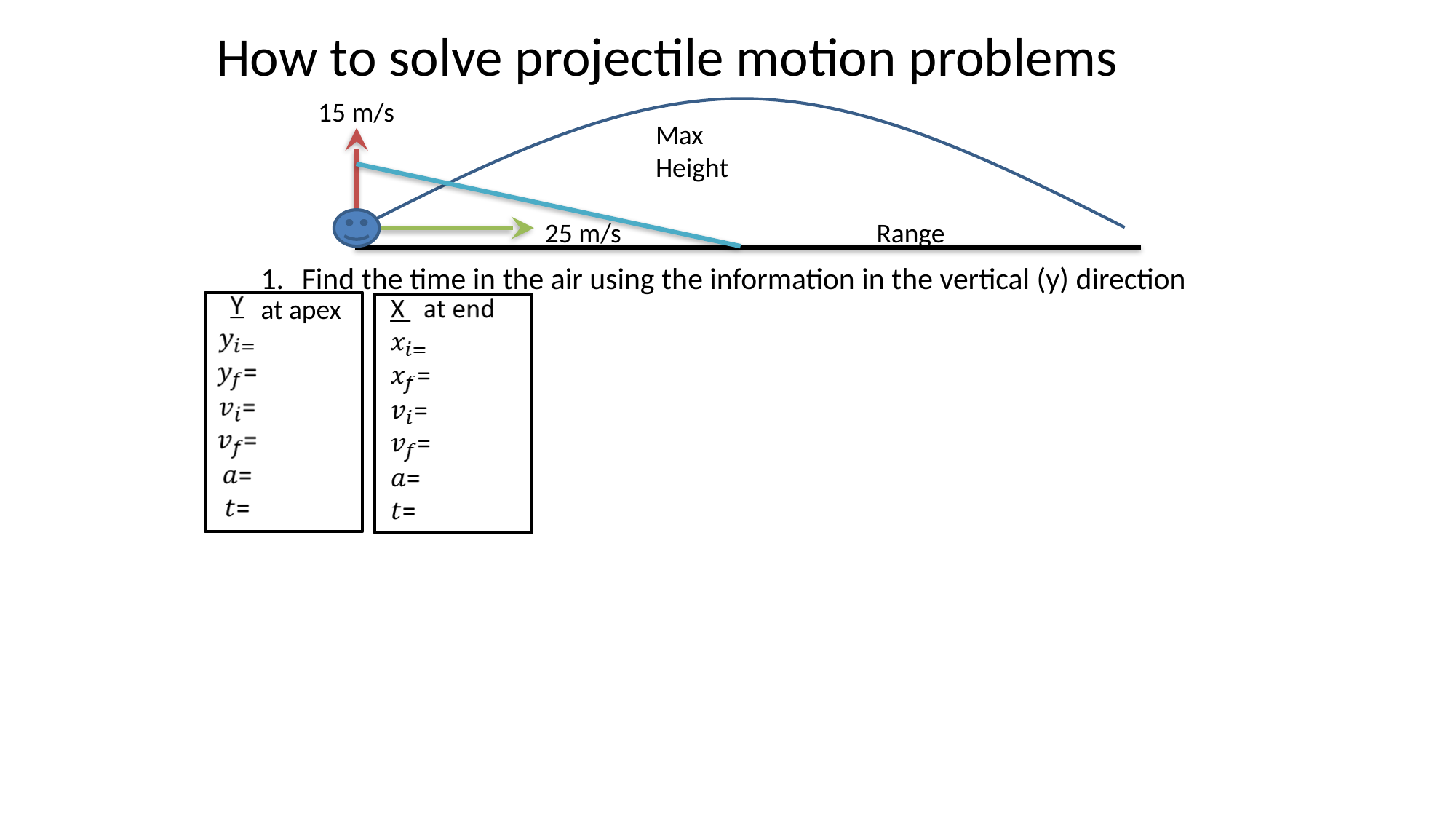

# How to solve projectile motion problems
15 m/s

Max
Height
25 m/s
Range

Find the time in the air using the information in the vertical (y) direction

at apex